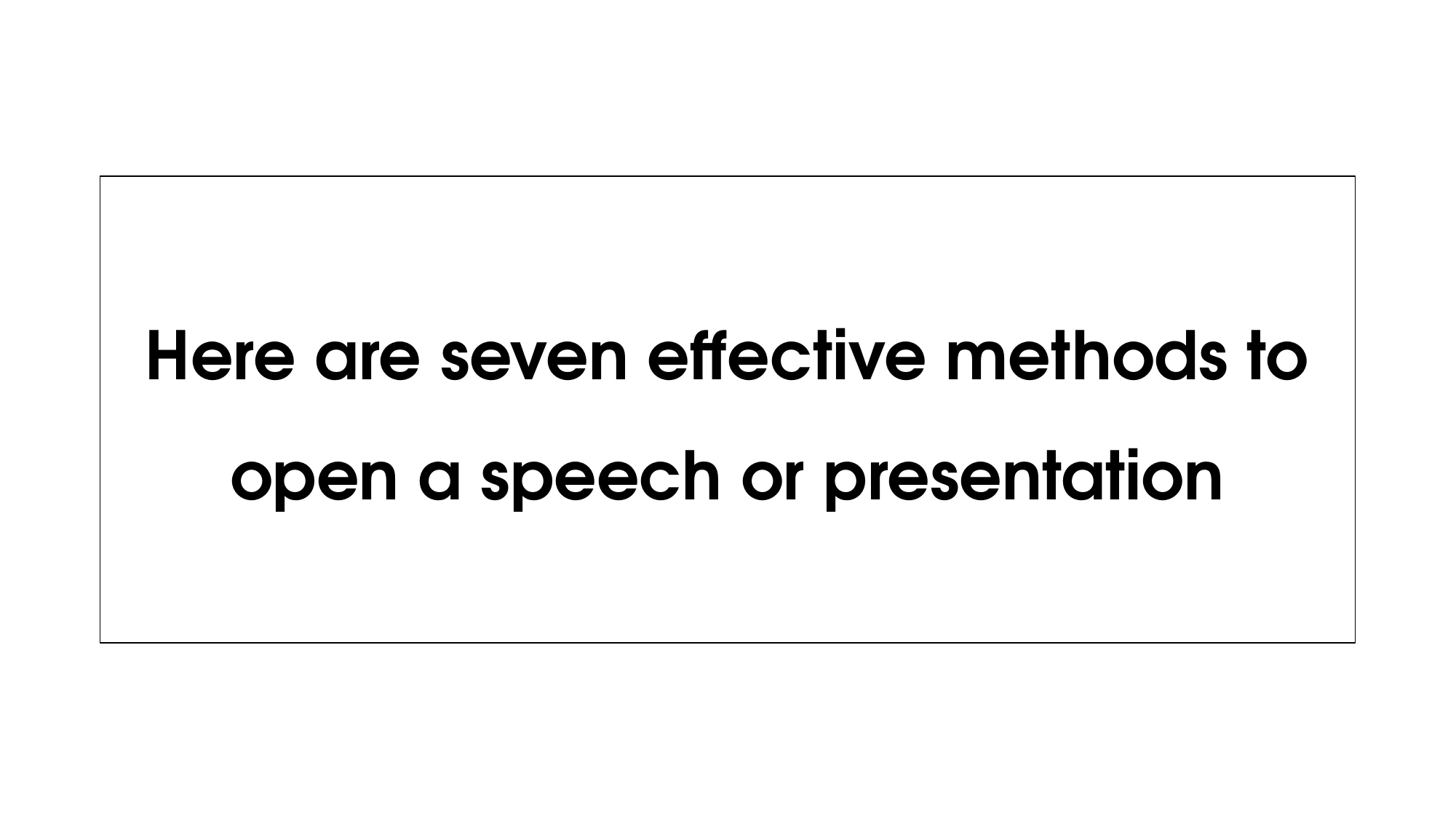

# Here are seven effective methods to open a speech or presentation